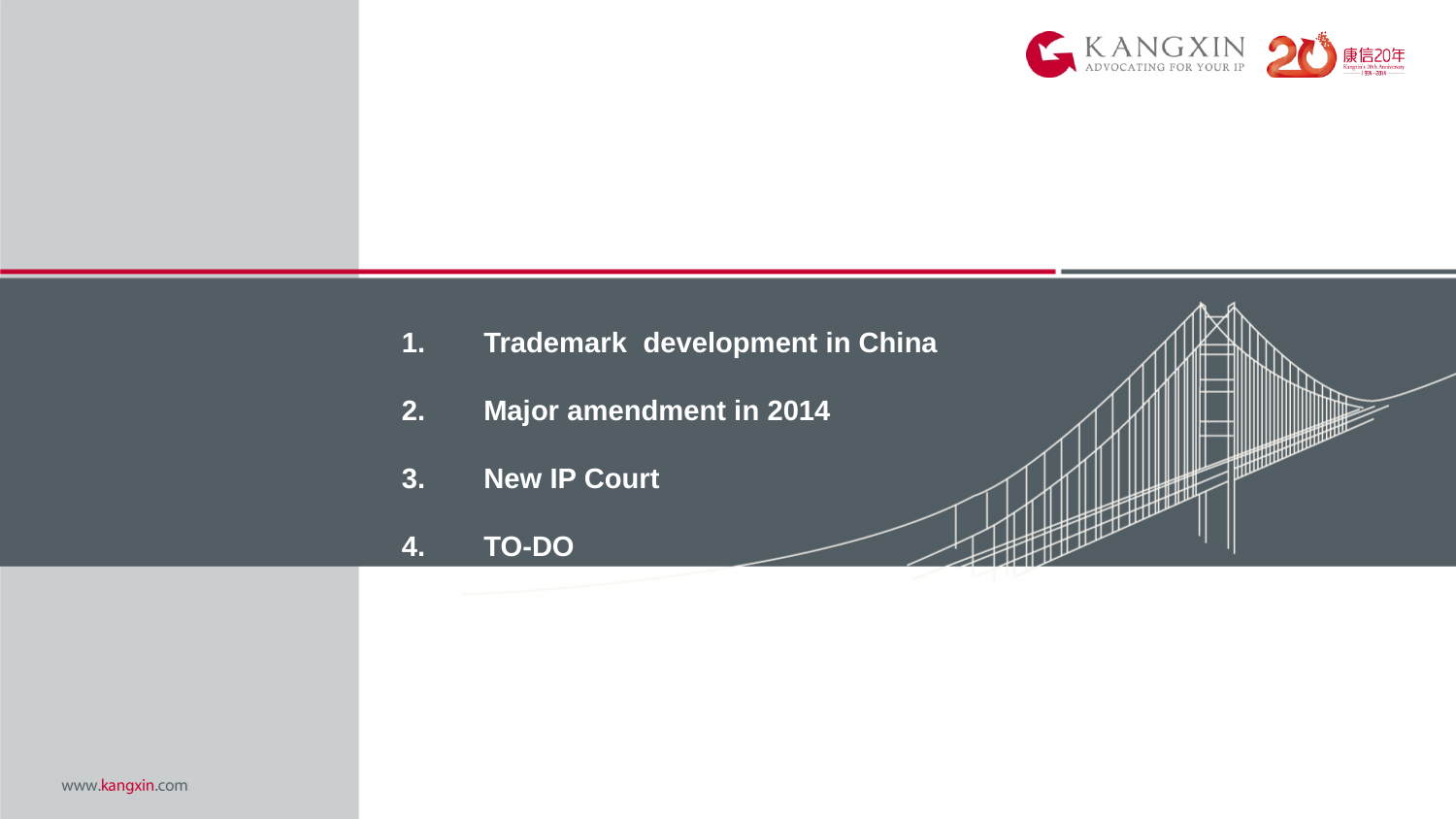

Trademark  development in China
Major amendment in 2014
New IP Court
TO-DO